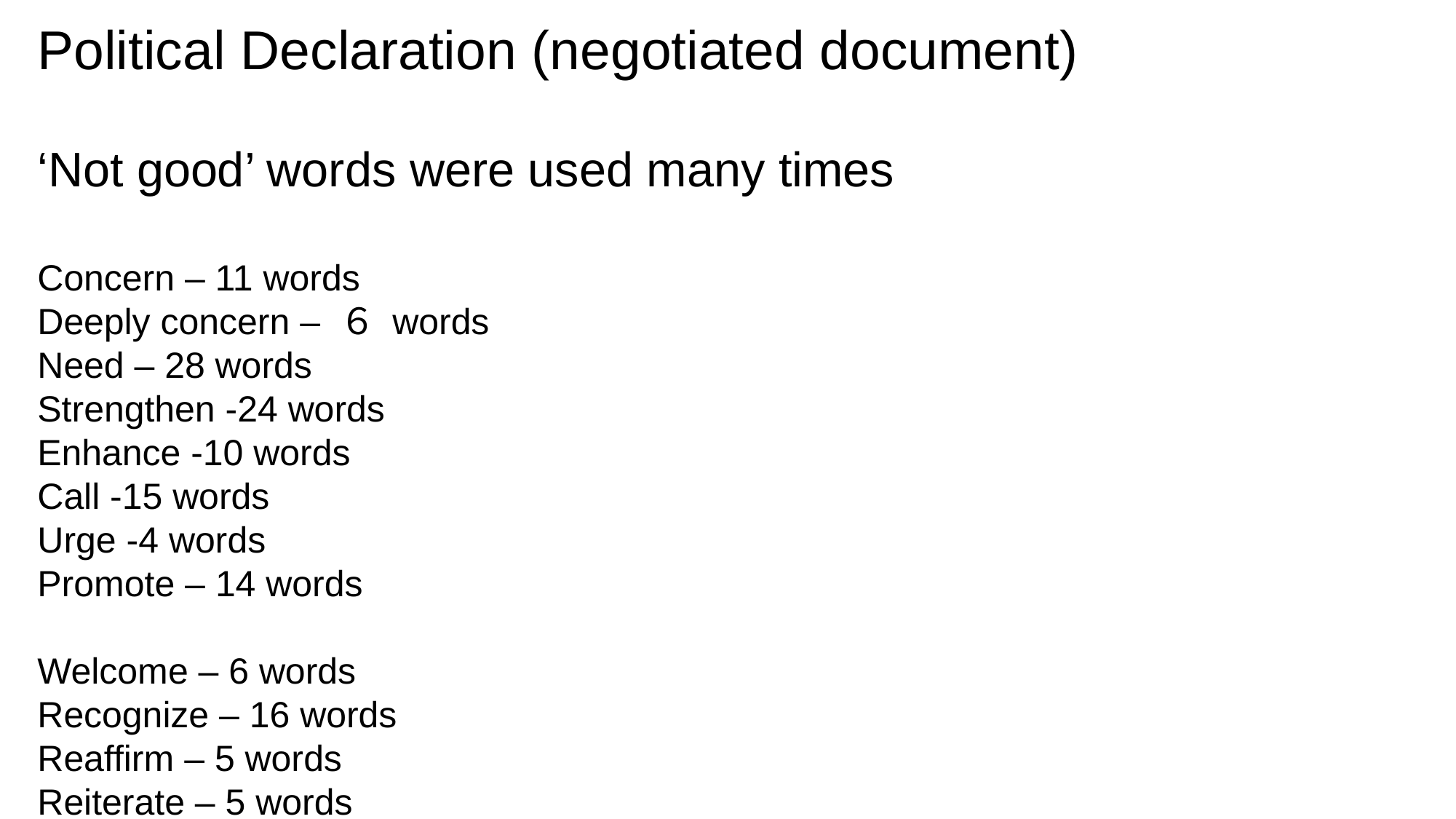

Political Declaration (negotiated document)

‘Not good’ words were used many times

Concern – 11 words
Deeply concern – ６ words
Need – 28 words
Strengthen -24 words
Enhance -10 words
Call -15 words
Urge -4 words
Promote – 14 words

Welcome – 6 words
Recognize – 16 words
Reaffirm – 5 words
Reiterate – 5 words